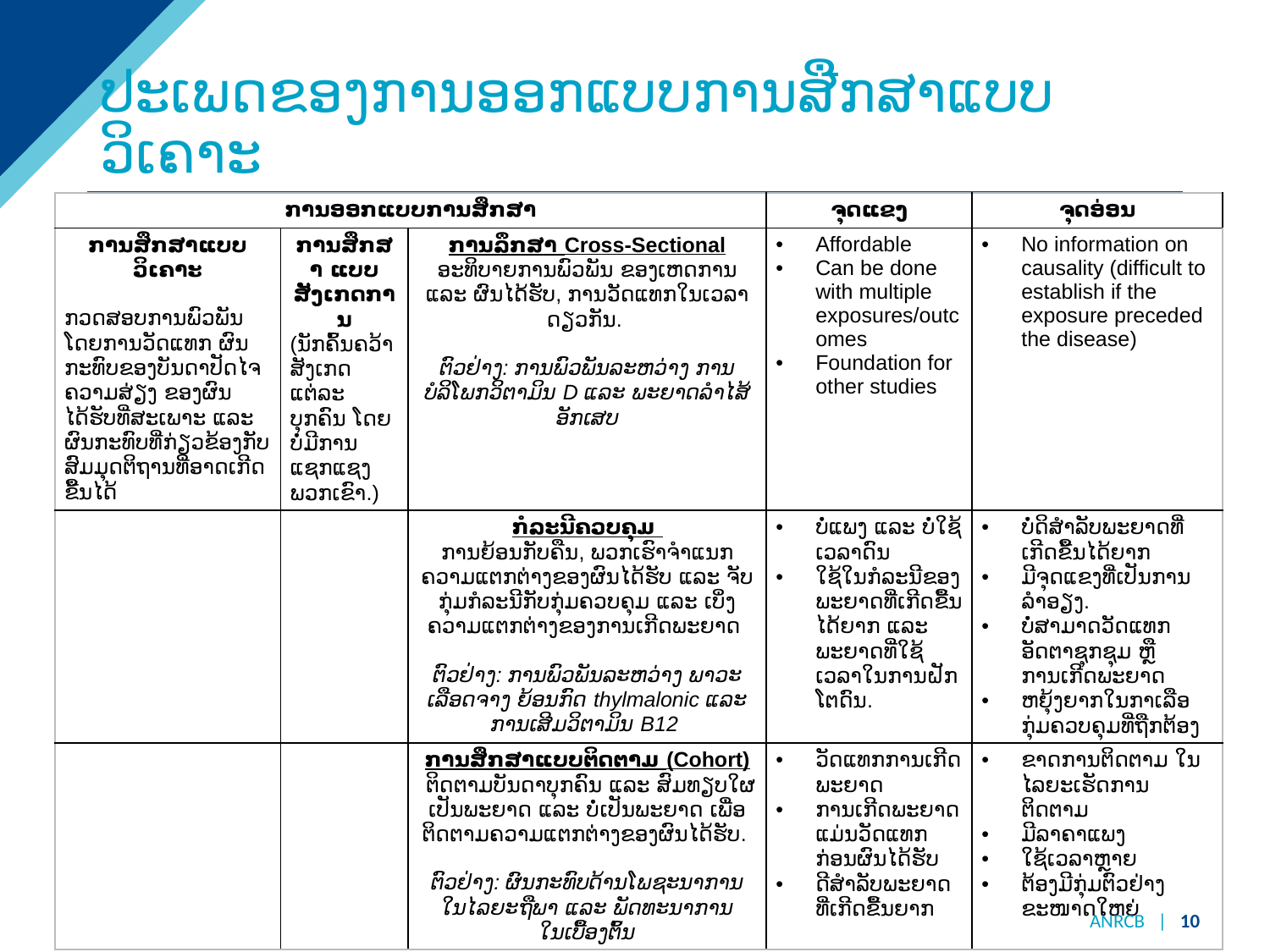

# ປະເພດຂອງການອອກແບບການສືກສາແບບວິເຄາະ
| ການອອກແບບການສຶກສາ |  |  | ຈຸດແຂງ | ຈຸດອ່ອນ |
| --- | --- | --- | --- | --- |
| ການສຶກສາແບບວິເຄາະ ກວດສອບການພົວພັນ ໂດຍການວັດແທກ ຜົນກະທົບຂອງບັນດາປັດໄຈຄວາມສ່ຽງ ຂອງຜົນໄດ້ຮັບທີ່ສະເພາະ ແລະ ຜົນກະທົບທີ່ກ່ຽວຂ້ອງກັບສົມມຸດຕິຖານທີ່ອາດເກີດຂື້ນໄດ້ | ການສຶກສາ ແບບສັງເກດການ (ນັກຄົ້ນຄວ້າ ສັງເກດ ແຕ່ລະບຸກຄົນ ໂດຍບໍ່ມີການແຊກແຊງພວກເຂົາ.) | ການລຶກສາ Cross-Sectional ອະທິບາຍການພົວພັນ ຂອງເຫດການ ແລະ ຜົນໄດ້ຮັບ, ການວັດແທກໃນເວລາດຽວກັນ. ຕົວຢ່າງ: ການພົວພັນລະຫວ່າງ ການບໍລິໂພກວິຕາມິນ D ແລະ ພະຍາດລຳໄສ້ອັກເສບ | Affordable Can be done with multiple exposures/outcomes Foundation for other studies | No information on causality (difficult to establish if the exposure preceded the disease) |
|  |  | ກໍລະນີຄວບຄຸມ ການຍ້ອນກັບຄືນ, ພວກເຮົາຈຳແນກຄວາມແຕກຕ່າງຂອງຜົນໄດ້ຮັບ ແລະ ຈັບກຸ່ມກໍລະນີກັບກຸ່ມຄວບຄຸມ ແລະ ເບິ່ງຄວາມແຕກຕ່າງຂອງການເກີດພະຍາດ ຕົວຢ່າງ: ການພົວພັນລະຫວ່າງ ພາວະເລືອດຈາງ ຍ້ອນກົດ thylmalonic ແລະ ການເສີມວິຕາມິນ B12 | ບໍ່ແພງ ແລະ ບໍ່ໃຊ້ເວລາດົນ ໃຊ້ໃນກໍລະນີຂອງພະຍາດທີ່ເກີດຂື້ນໄດ້ຍາກ ແລະ ພະຍາດທີ່ໃຊ້ເວລາໃນການຝັກໂຕດົນ. | ບໍ່ດິສຳລັບພະຍາດທີ່ເກີດຂື້ນໄດ້ຍາກ ມີຈຸດແຂງທີ່ເປັນການລຳອຽງ. ບໍ່ສາມາດວັດແທກອັດຕາຊຸກຊຸມ ຫຼື ການເກີດພະຍາດ ຫຍຸ້ງຍາກໃນກາເລືອກຸ່ມຄວບຄຸມທີ່ຖືກຕ້ອງ |
|  |  | ການສຶກສາແບບຕິດຕາມ (Cohort) ຕິດຕາມບັນດາບຸກຄົນ ແລະ ສົມທຽບໃຜເປັນພະຍາດ ແລະ ບໍ່ເປັນພະຍາດ ເພື່ອຕິດຕາມຄວາມແຕກຕ່າງຂອງຜົນໄດ້ຮັບ. ຕົວຢ່າງ: ຜົນກະທົບດ້ານໂພຊະນາການ ໃນໄລຍະຖືພາ ແລະ ພັດທະນາການໃນເບື້ອງຕົ້ນ | ວັດແທກການເກີດພະຍາດ ການເກີດພະຍາດ ແມ່ນວັດແທກກ່ອນຜົນໄດ້ຮັບ ດີສຳລັບພະຍາດທີ່ເກີດຂື້ນຍາກ | ຂາດການຕິດຕາມ ໃນໄລຍະເຮັດການຕິດຕາມ ມີລາຄາແພງ ໃຊ້ເວລາຫຼາຍ ຕ້ອງມີກຸ່ມຕົວຢ່າງຂະໜາດໃຫຍ່ |
ANRCB   |   10